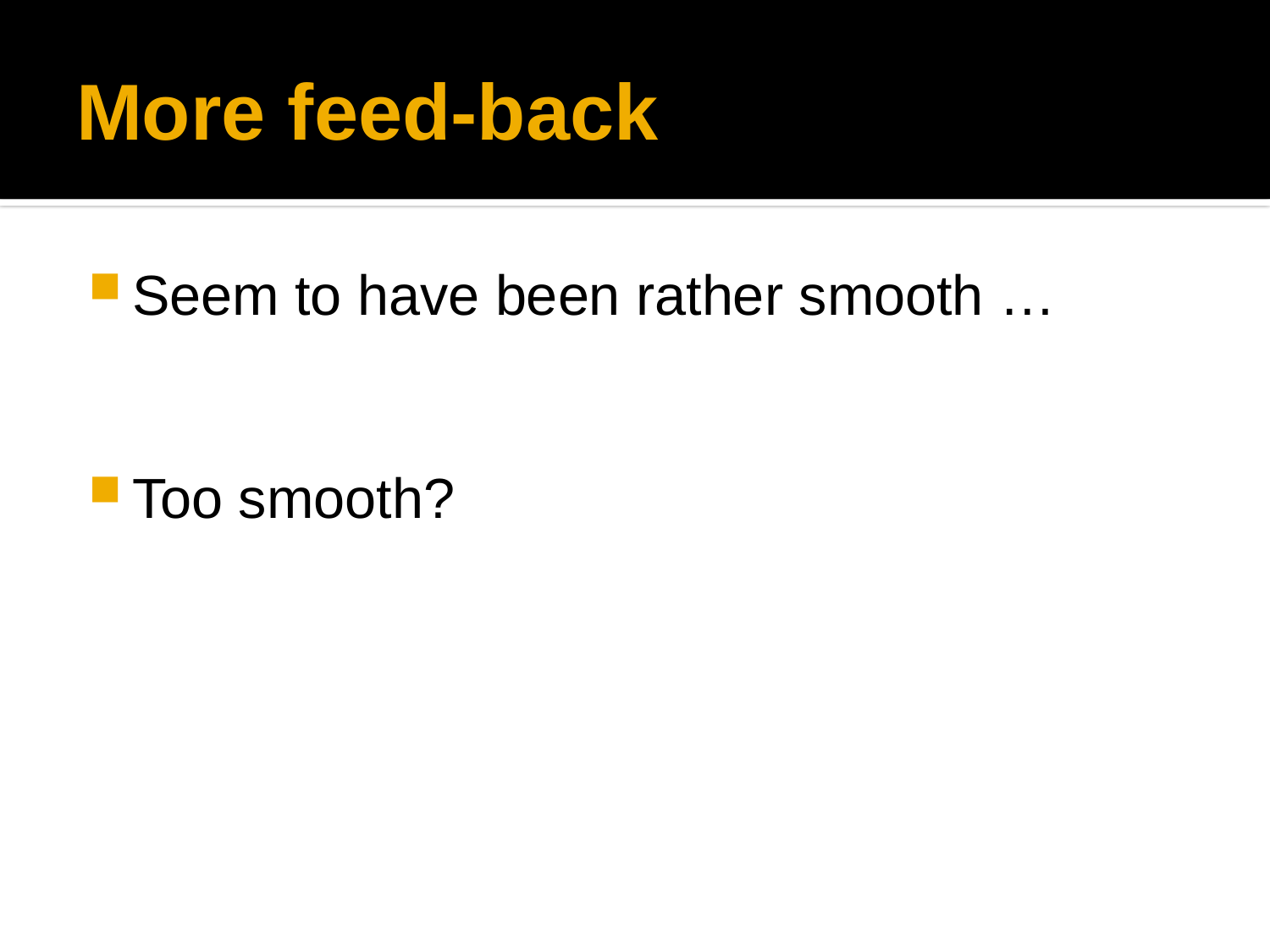

# More feed-back
Seem to have been rather smooth …

Too smooth?